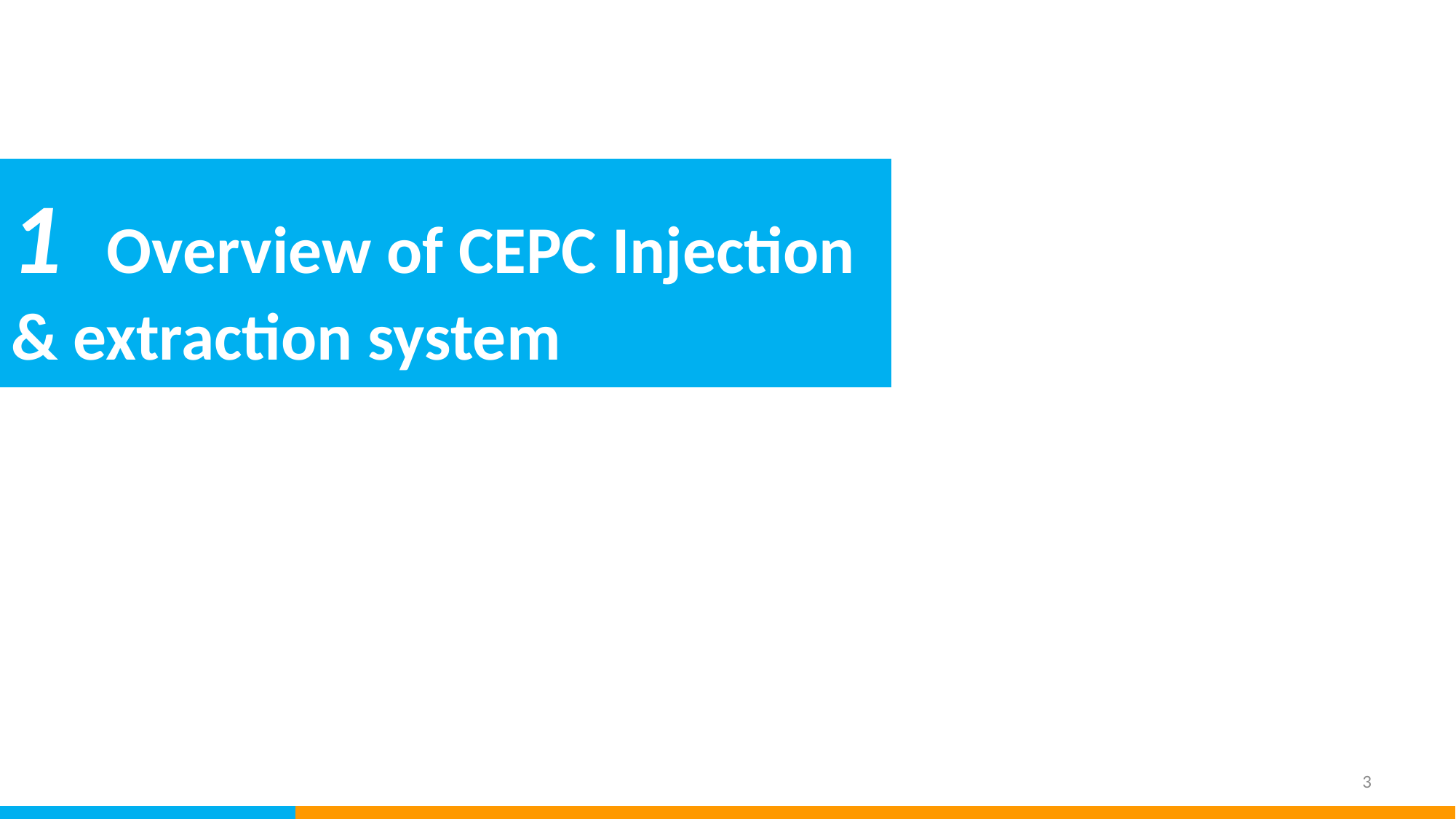

1  Overview of CEPC Injection & extraction system

3